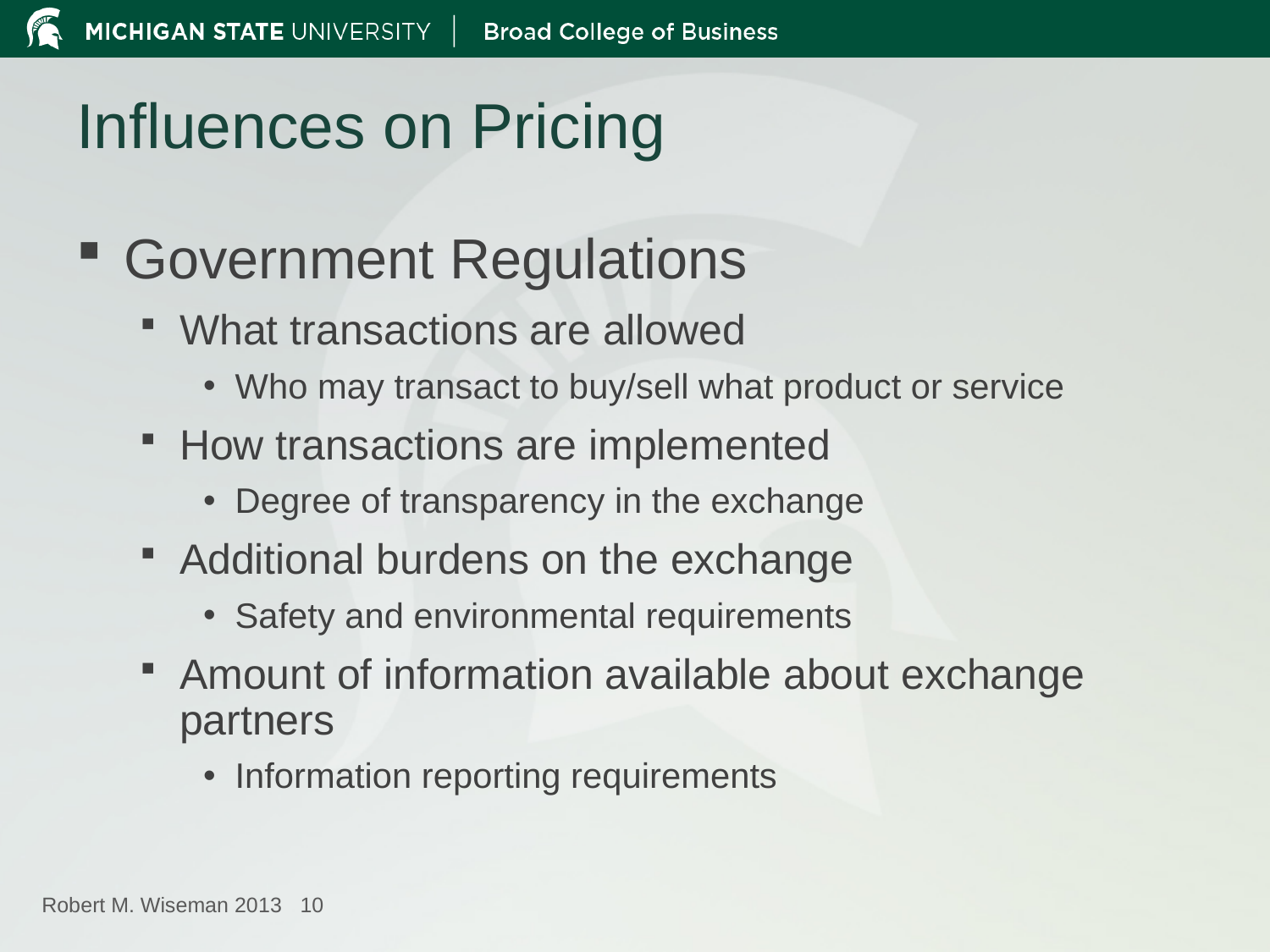

# Influences on Pricing
Government Regulations
What transactions are allowed
Who may transact to buy/sell what product or service
How transactions are implemented
Degree of transparency in the exchange
Additional burdens on the exchange
Safety and environmental requirements
Amount of information available about exchange partners
Information reporting requirements